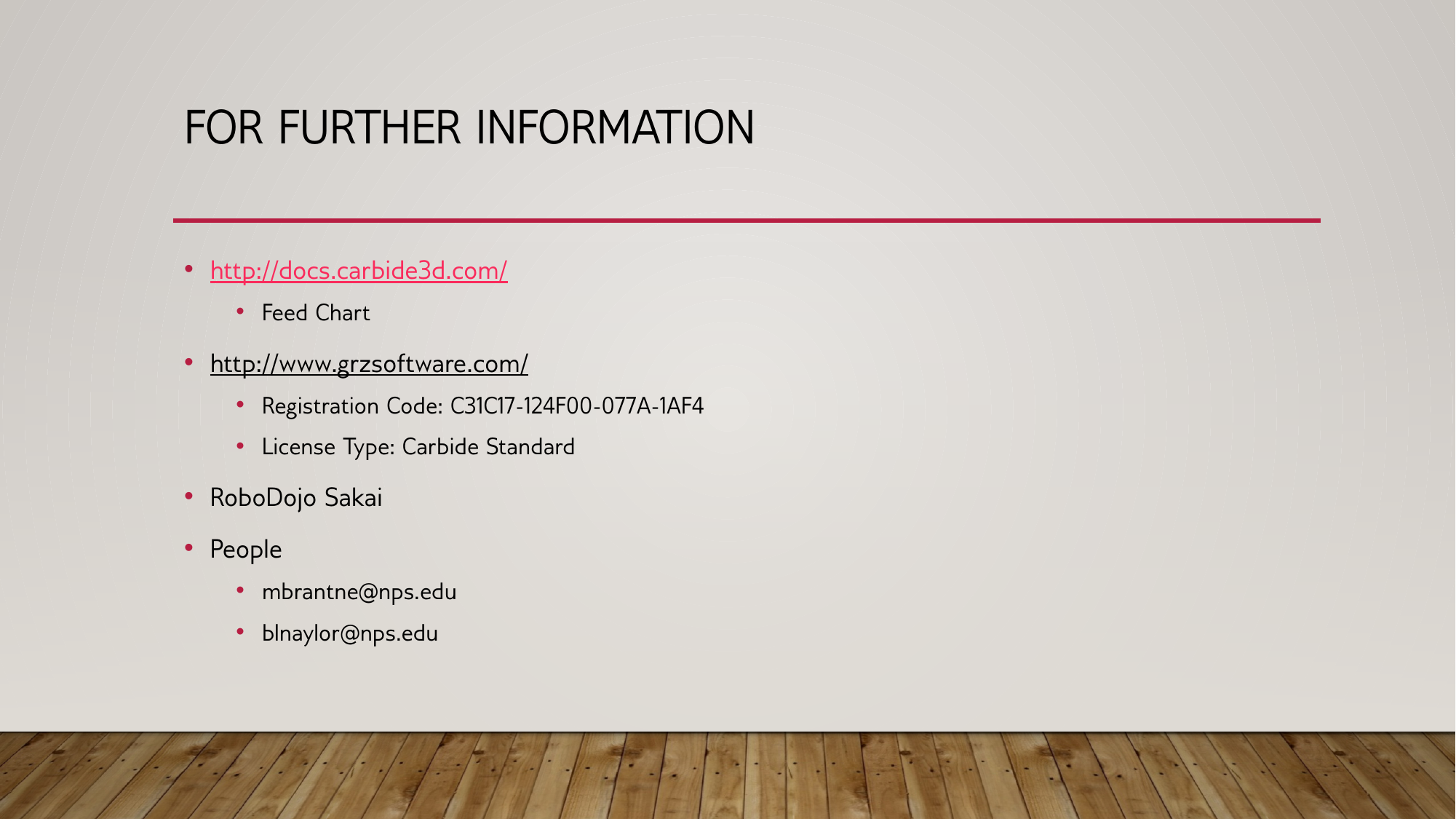

# For Further Information
http://docs.carbide3d.com/
Feed Chart
http://www.grzsoftware.com/
Registration Code: C31C17-124F00-077A-1AF4
License Type: Carbide Standard
RoboDojo Sakai
People
mbrantne@nps.edu
blnaylor@nps.edu